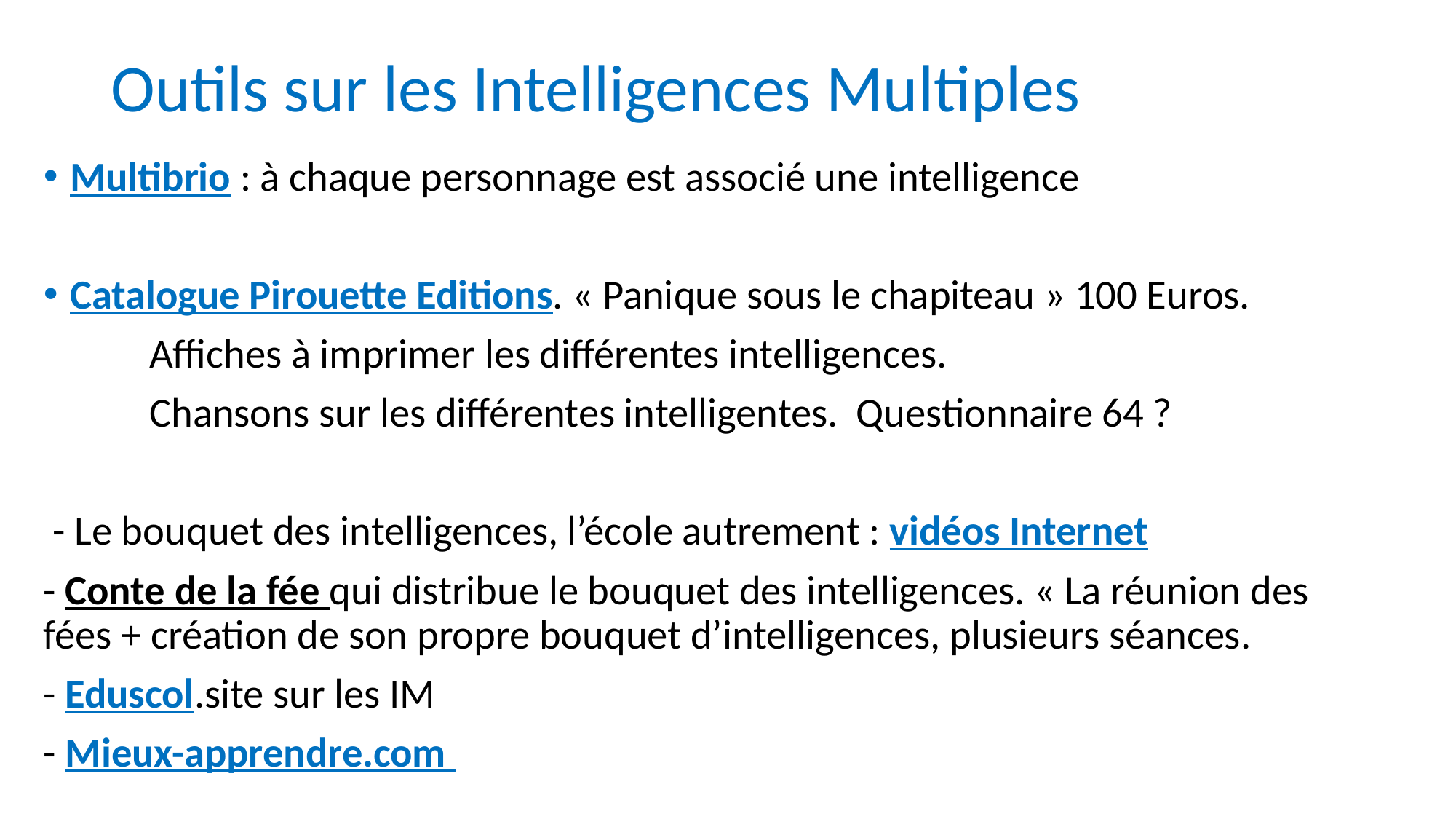

# Outils sur les Intelligences Multiples
Multibrio : à chaque personnage est associé une intelligence

Catalogue Pirouette Editions. « Panique sous le chapiteau » 100 Euros.
	Affiches à imprimer les différentes intelligences.
	Chansons sur les différentes intelligentes.  Questionnaire 64 ?

 - Le bouquet des intelligences, l’école autrement : vidéos Internet
- Conte de la fée qui distribue le bouquet des intelligences. « La réunion des    fées + création de son propre bouquet d’intelligences, plusieurs séances.
- Eduscol.site sur les IM
- Mieux-apprendre.com